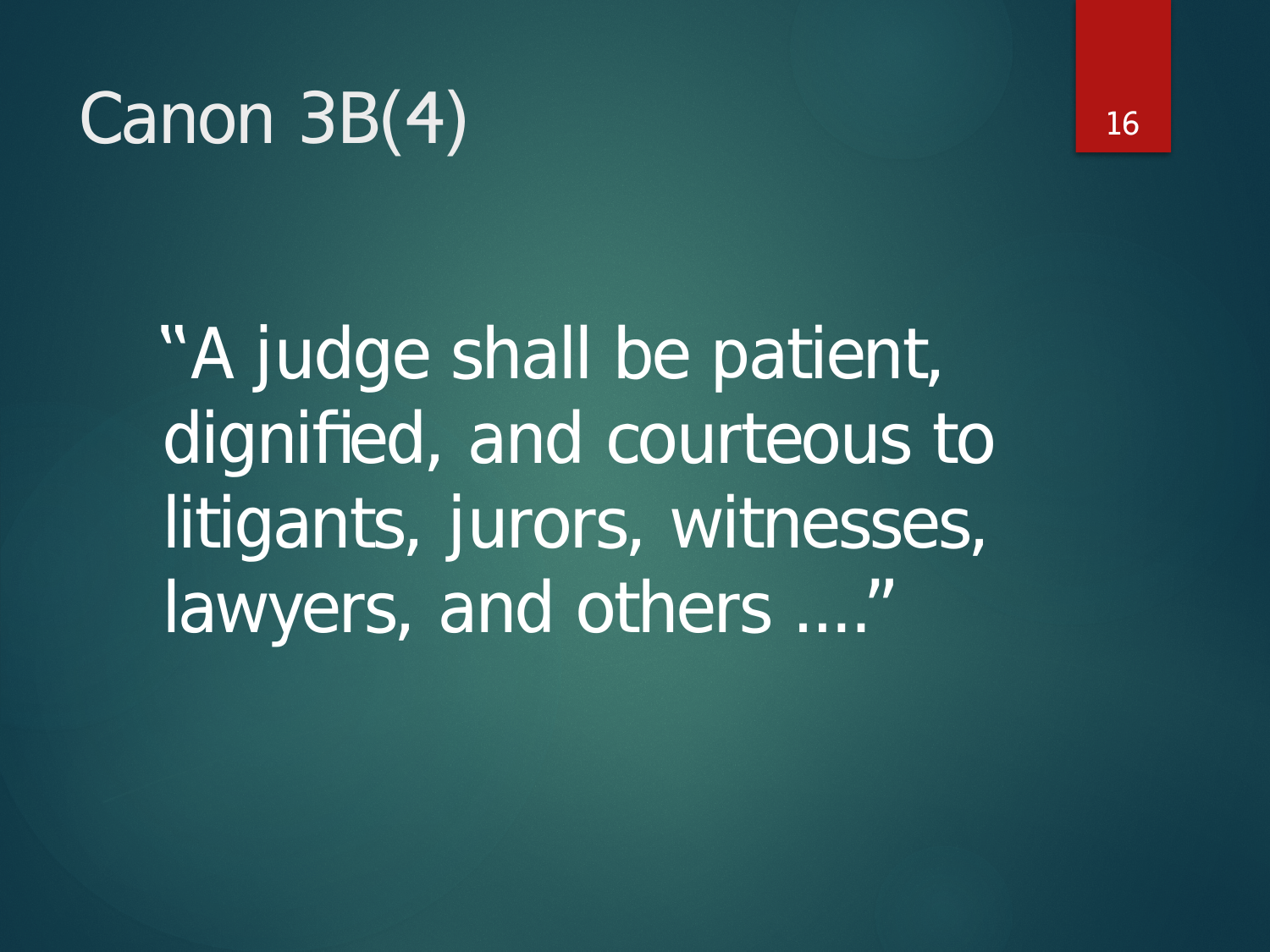

16
# Canon 3B(4)
	“A judge shall be patient, dignified, and courteous to litigants, jurors, witnesses, lawyers, and others ….”